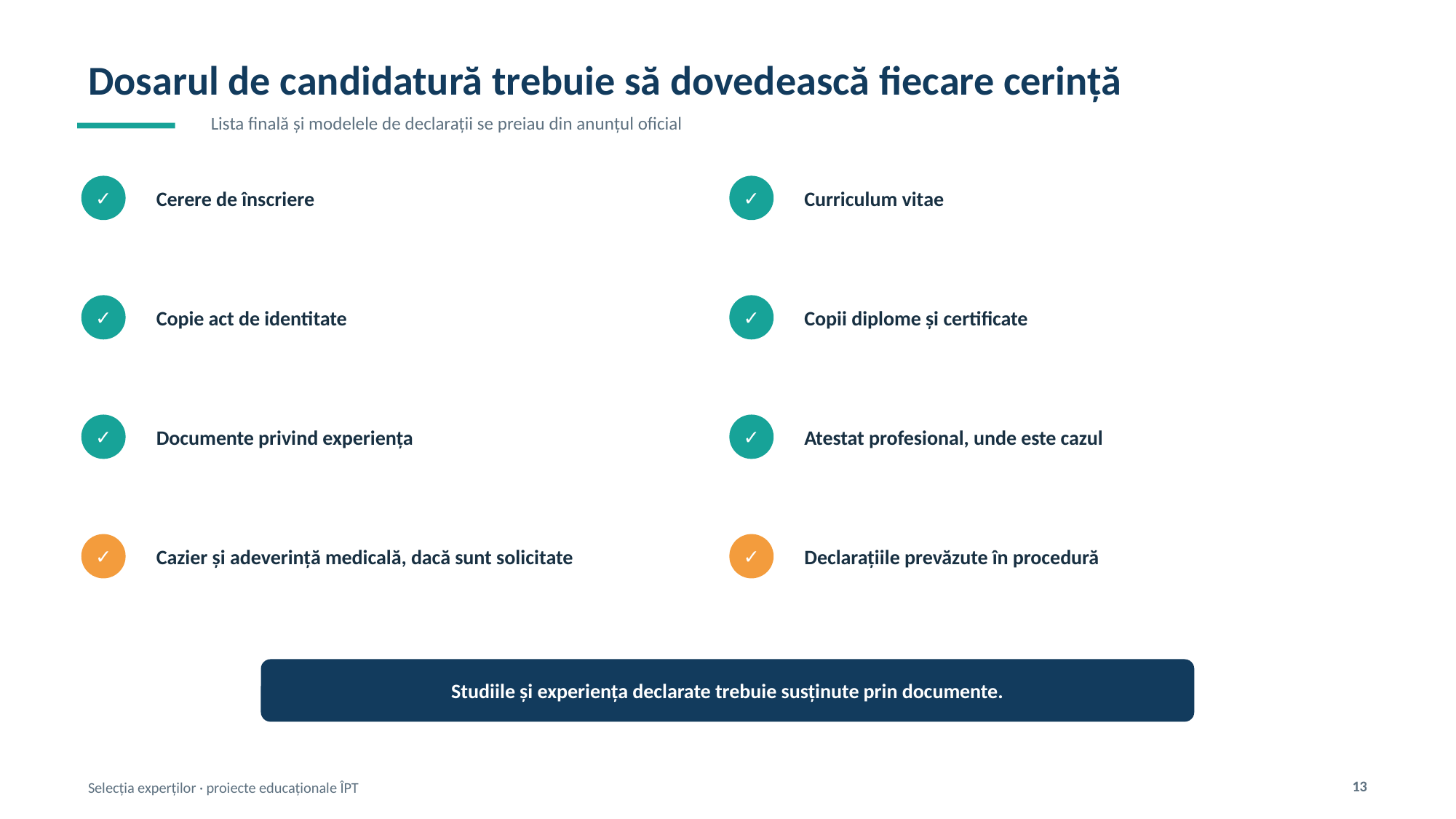

Dosarul de candidatură trebuie să dovedească fiecare cerință
Lista finală și modelele de declarații se preiau din anunțul oficial

Cerere de înscriere
Curriculum vitae

✓

✓
Copie act de identitate
Copii diplome și certificate

✓

✓
Documente privind experiența
Atestat profesional, unde este cazul

✓

✓
Cazier și adeverință medicală, dacă sunt solicitate
Declarațiile prevăzute în procedură

✓

✓

Studiile și experiența declarate trebuie susținute prin documente.
13
Selecția experților · proiecte educaționale ÎPT